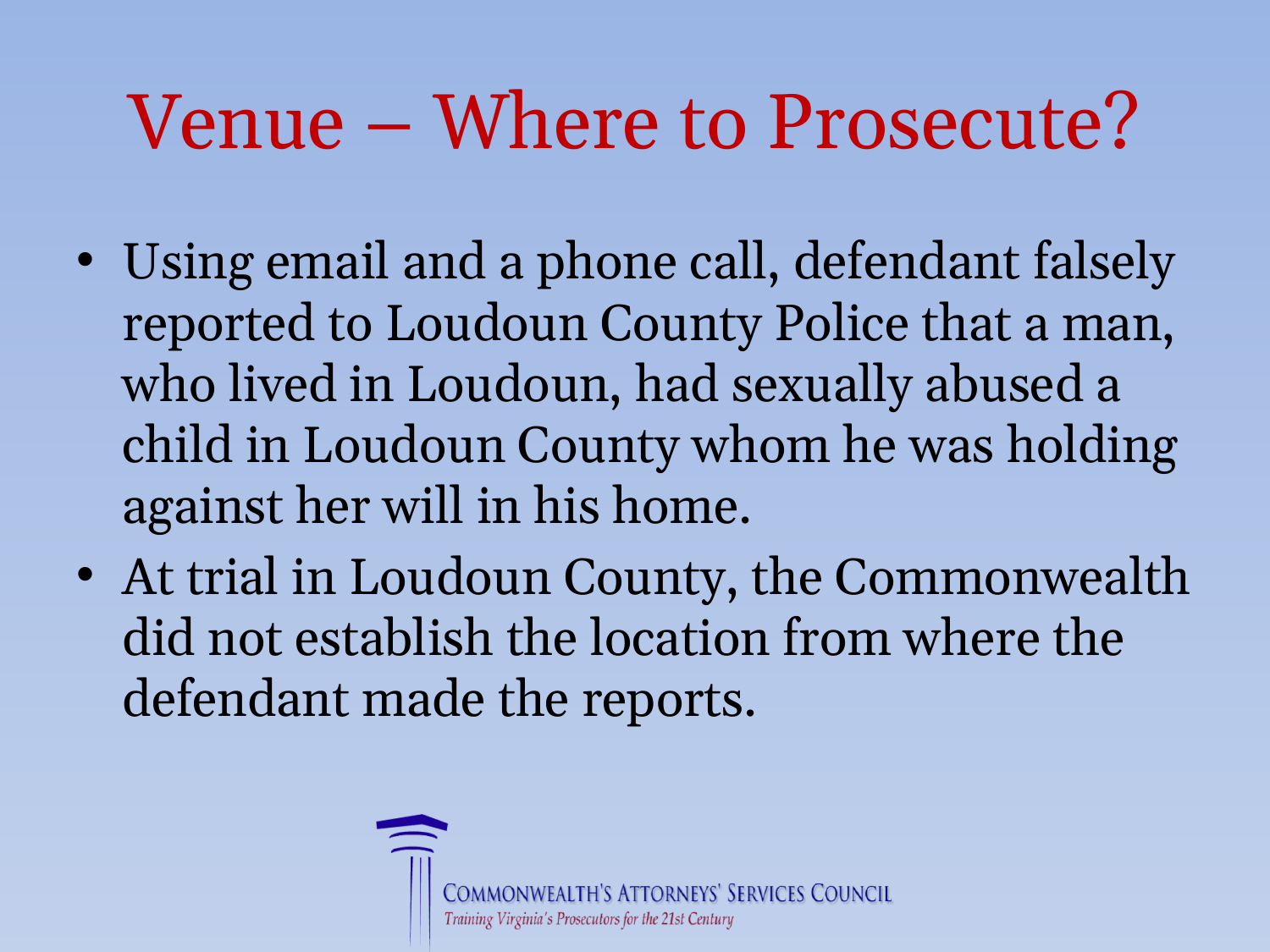

# Venue – Where to Prosecute?
Using email and a phone call, defendant falsely reported to Loudoun County Police that a man, who lived in Loudoun, had sexually abused a child in Loudoun County whom he was holding against her will in his home.
At trial in Loudoun County, the Commonwealth did not establish the location from where the defendant made the reports.